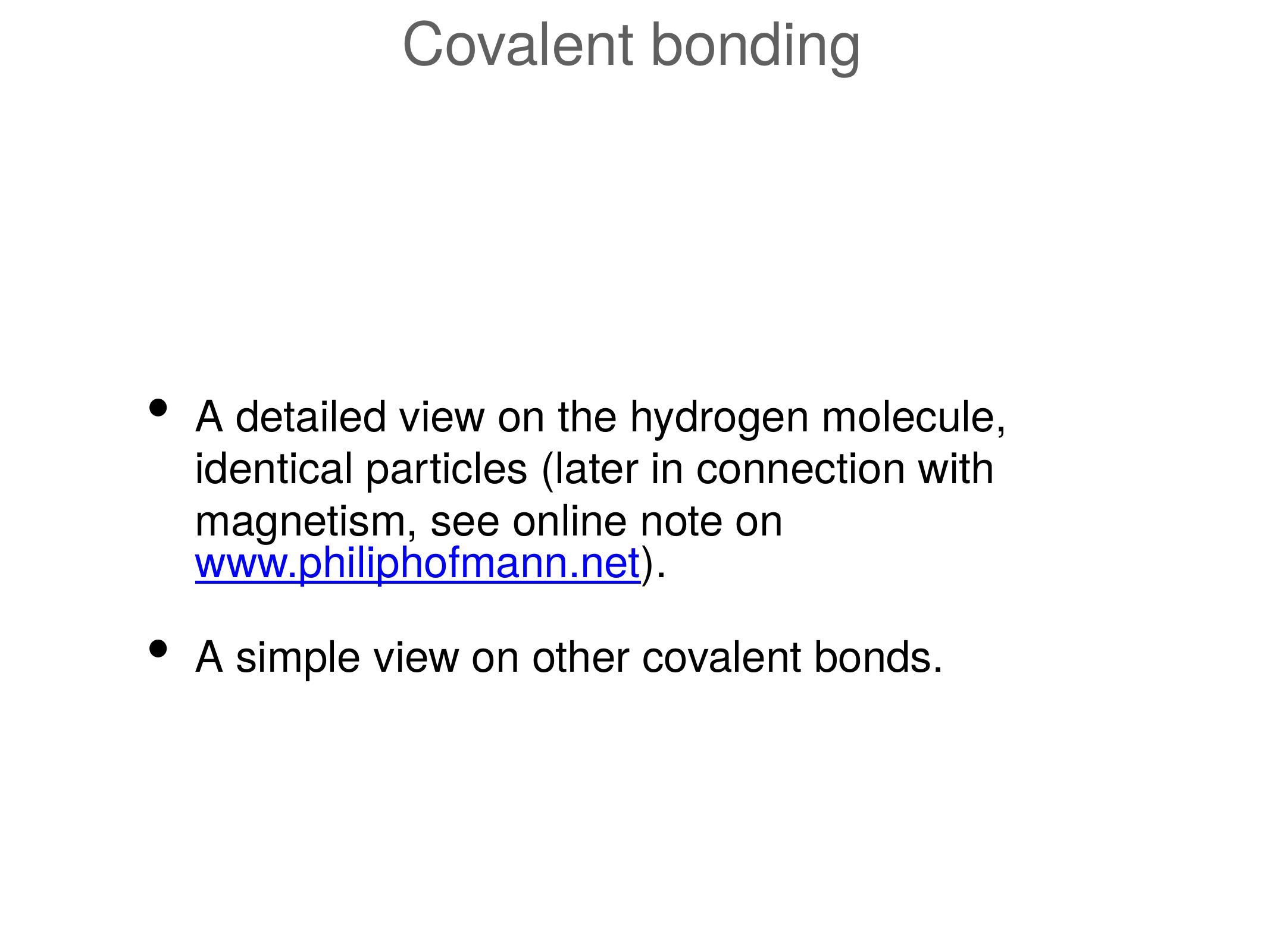

# Covalent bonding

A detailed view on the hydrogen molecule, identical particles (later in connection with magnetism, see online note on www.philiphofmann.net).
A simple view on other covalent bonds.
15